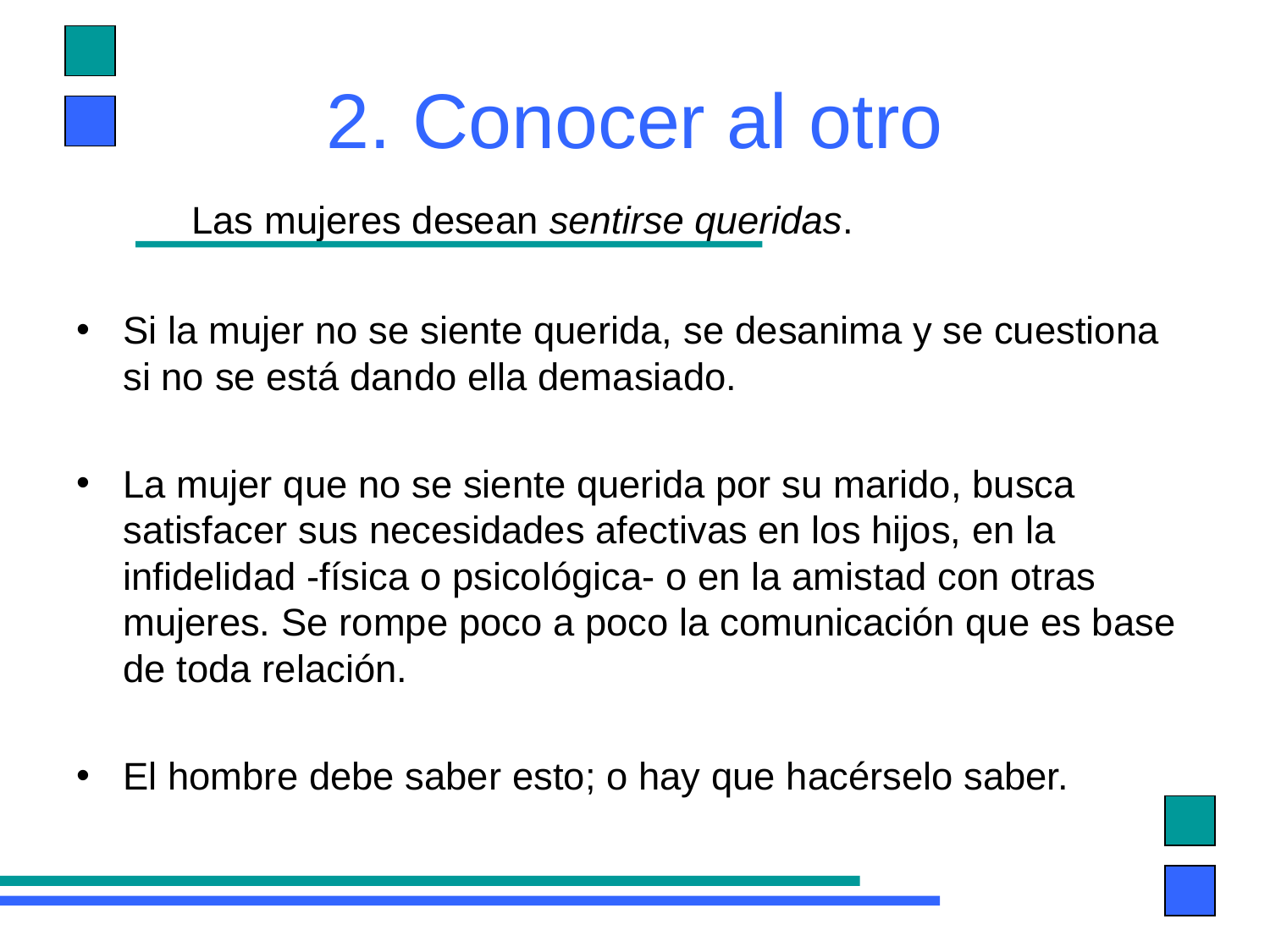

# 2. Conocer al otro

	Las mujeres desean sentirse queridas.

Si la mujer no se siente querida, se desanima y se cuestiona si no se está dando ella demasiado.

La mujer que no se siente querida por su marido, busca satisfacer sus necesidades afectivas en los hijos, en la infidelidad -física o psicológica- o en la amistad con otras mujeres. Se rompe poco a poco la comunicación que es base de toda relación.

El hombre debe saber esto; o hay que hacérselo saber.